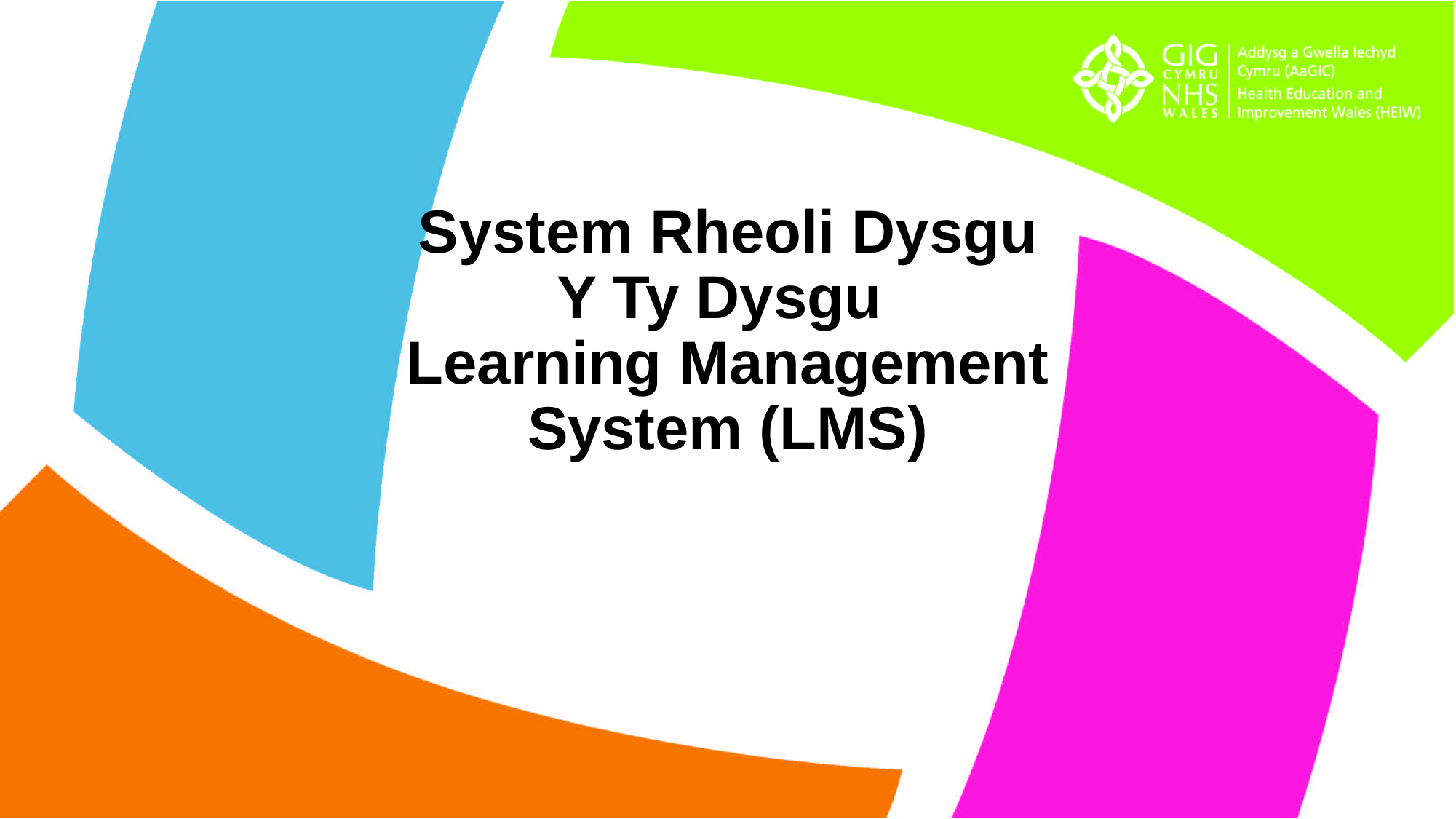

# System Rheoli Dysgu Y Ty Dysgu Learning Management System (LMS)